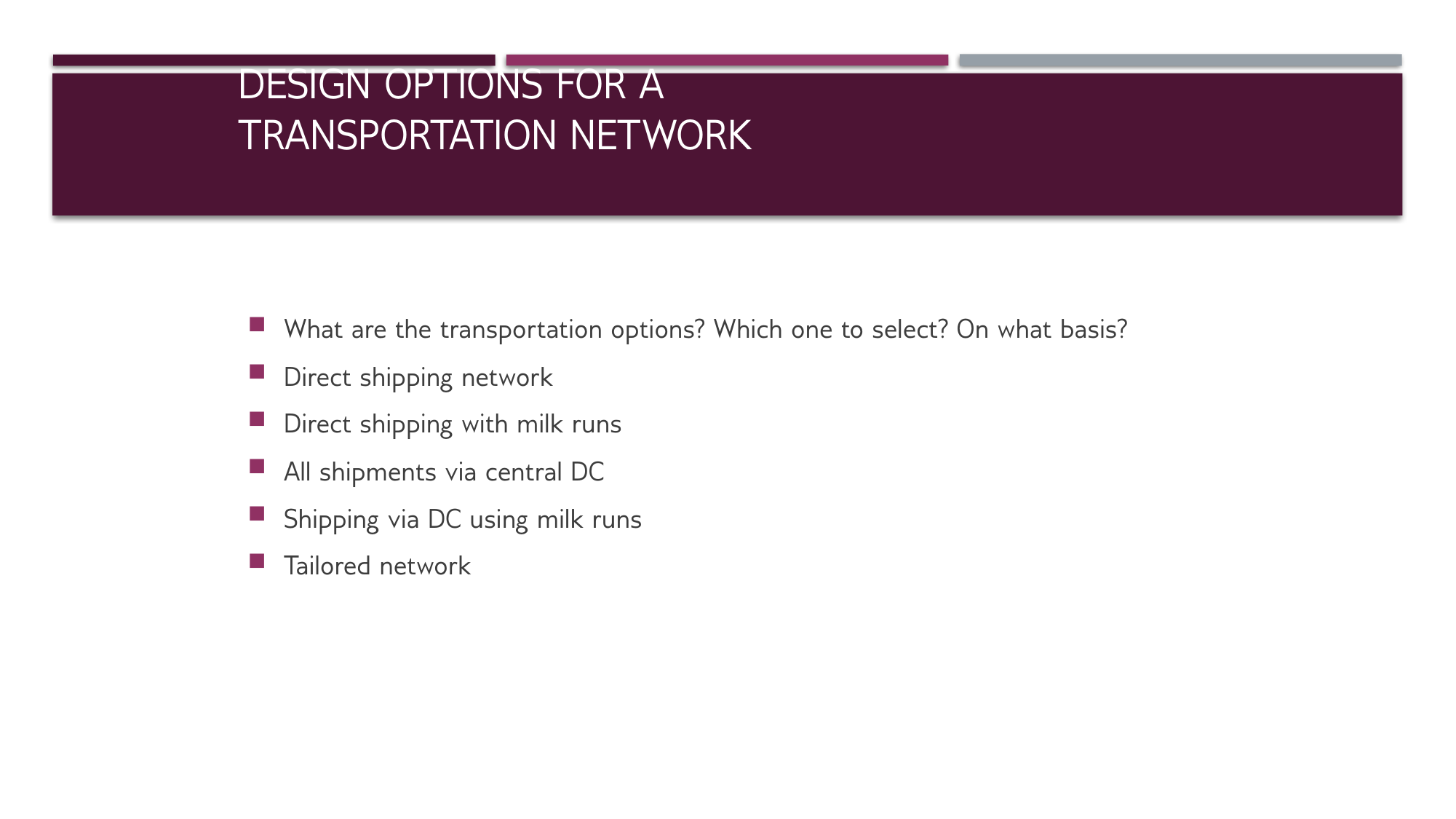

# Design Options for a Transportation Network
What are the transportation options? Which one to select? On what basis?
Direct shipping network
Direct shipping with milk runs
All shipments via central DC
Shipping via DC using milk runs
Tailored network